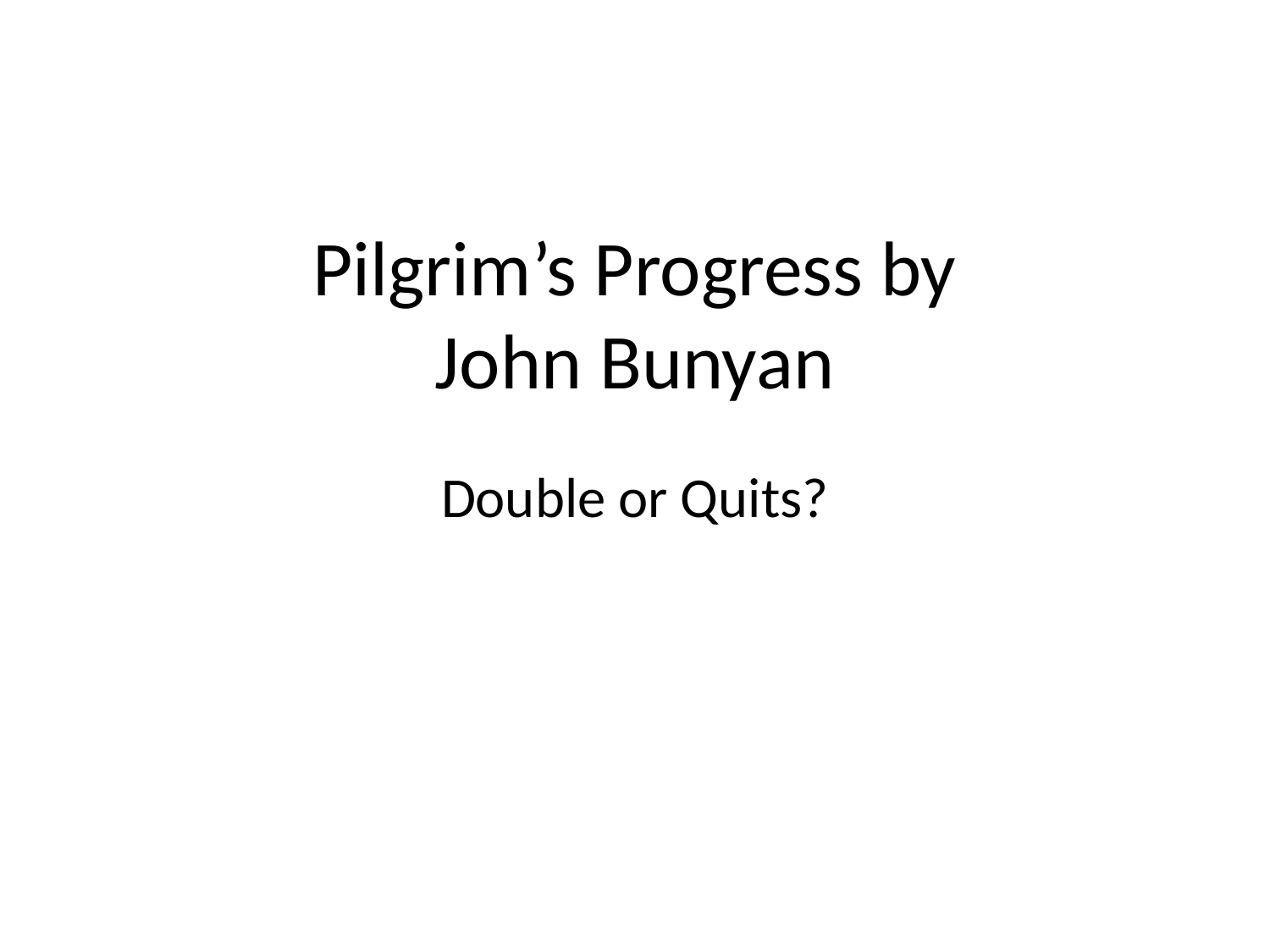

# Pilgrim’s Progress by John Bunyan

Double or Quits?